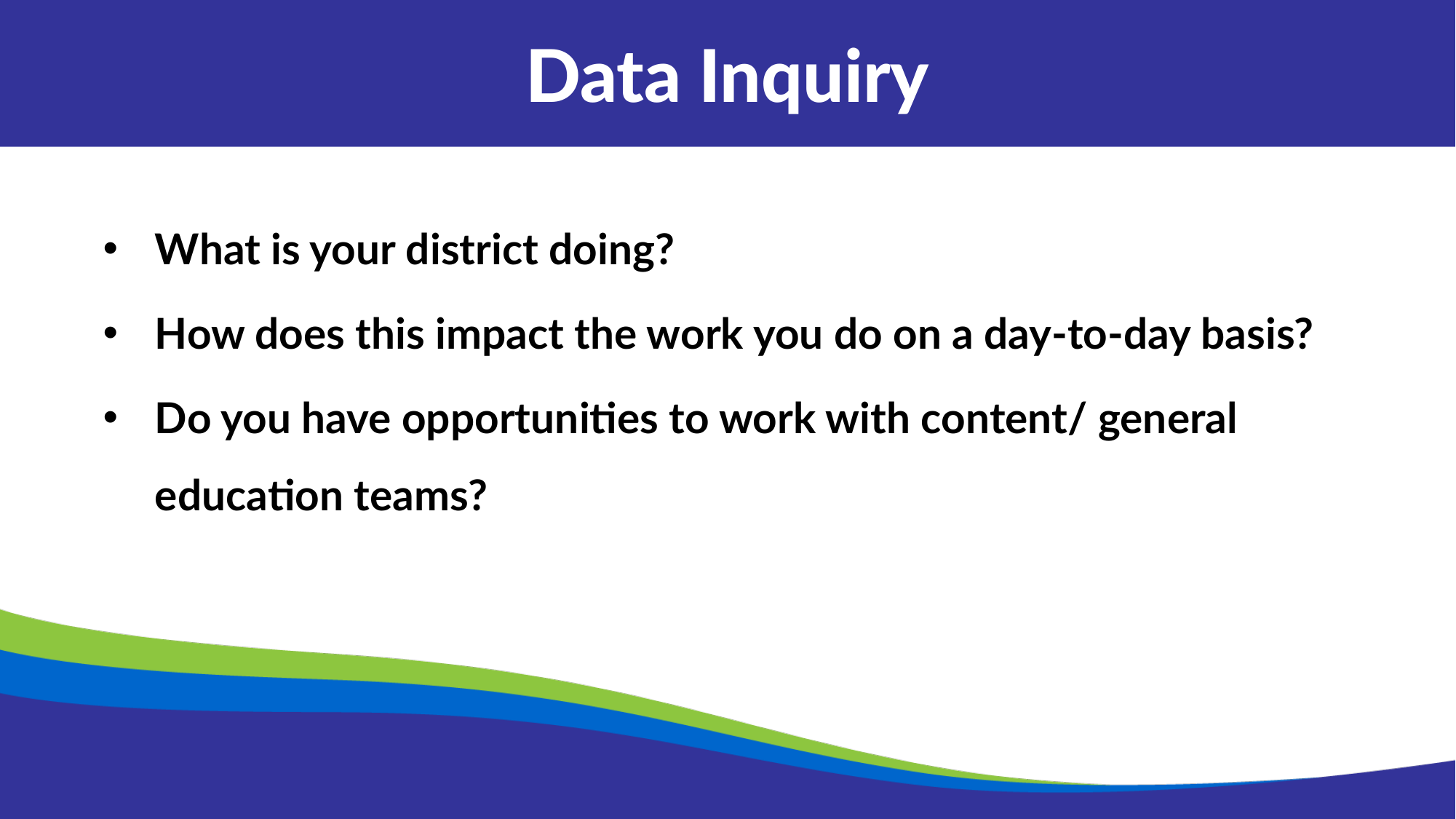

Data Inquiry
What is your district doing?
How does this impact the work you do on a day-to-day basis?
Do you have opportunities to work with content/ general education teams?